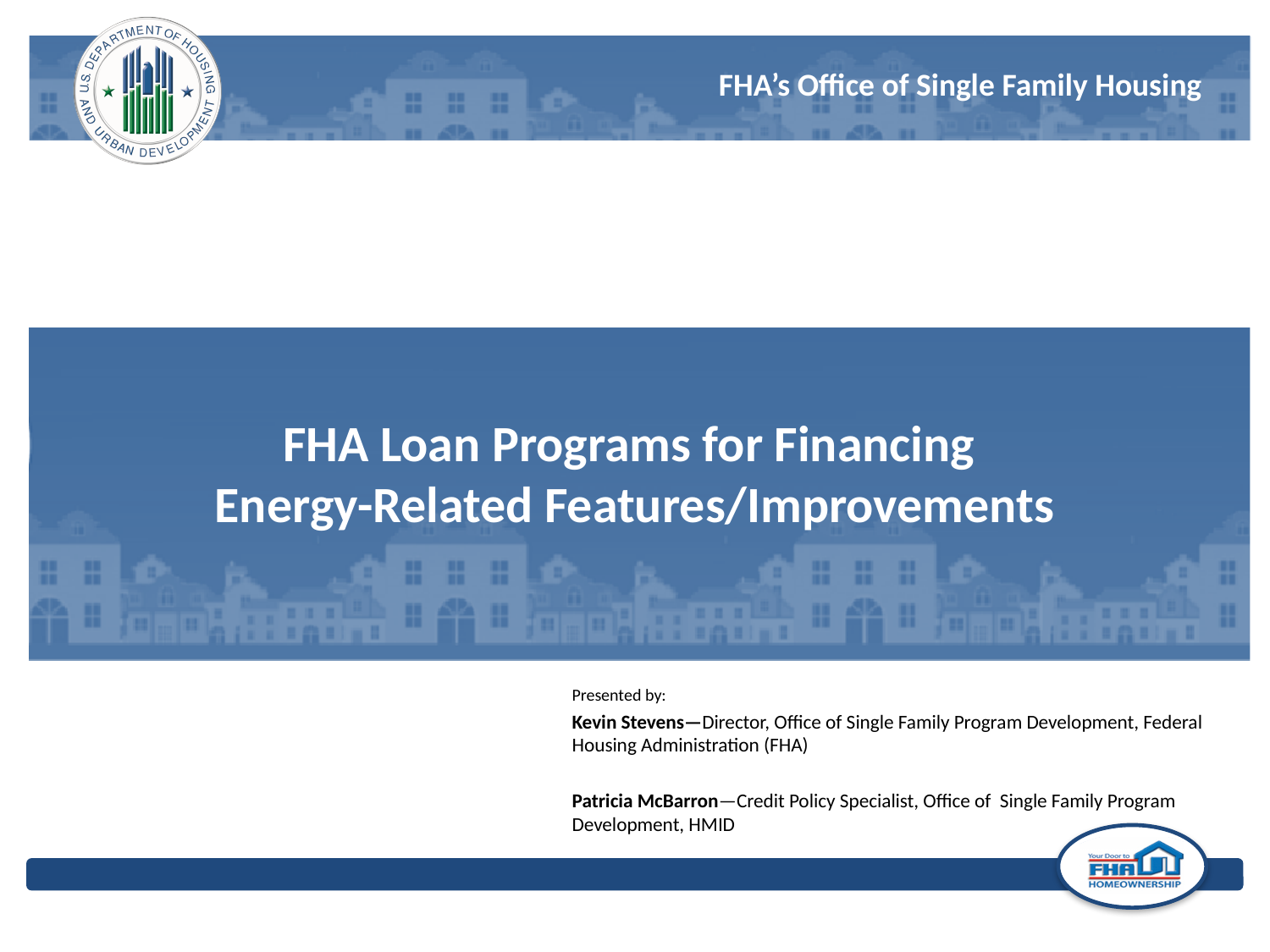

# FHA Loan Programs for Financing Energy-Related Features/Improvements
Presented by:
Kevin Stevens—Director, Office of Single Family Program Development, Federal Housing Administration (FHA)

Patricia McBarron—Credit Policy Specialist, Office of  Single Family Program Development, HMID